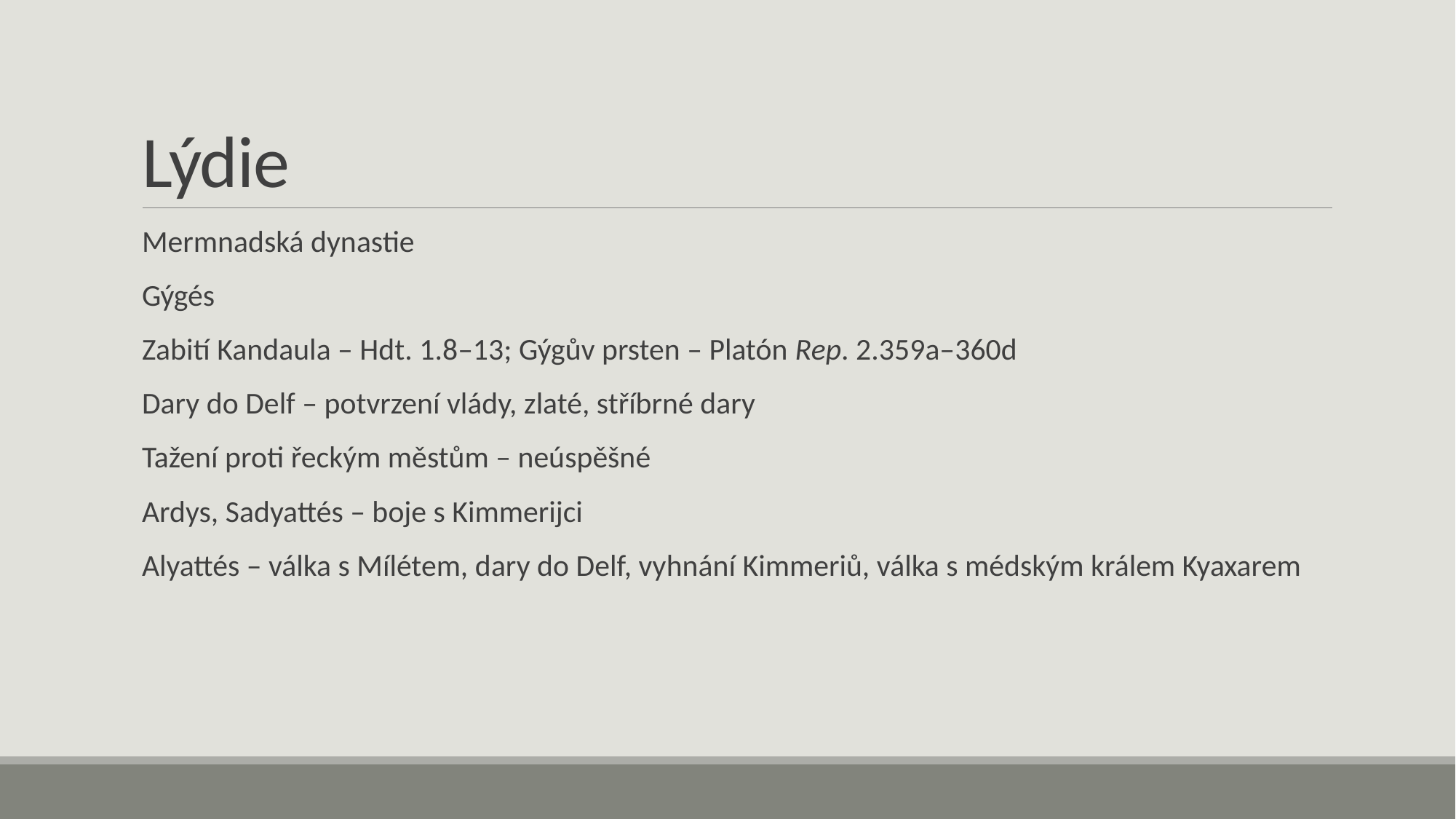

# Lýdie
Mermnadská dynastie
Gýgés
Zabití Kandaula – Hdt. 1.8–13; Gýgův prsten – Platón Rep. 2.359a–360d
Dary do Delf – potvrzení vlády, zlaté, stříbrné dary
Tažení proti řeckým městům – neúspěšné
Ardys, Sadyattés – boje s Kimmerijci
Alyattés – válka s Mílétem, dary do Delf, vyhnání Kimmeriů, válka s médským králem Kyaxarem